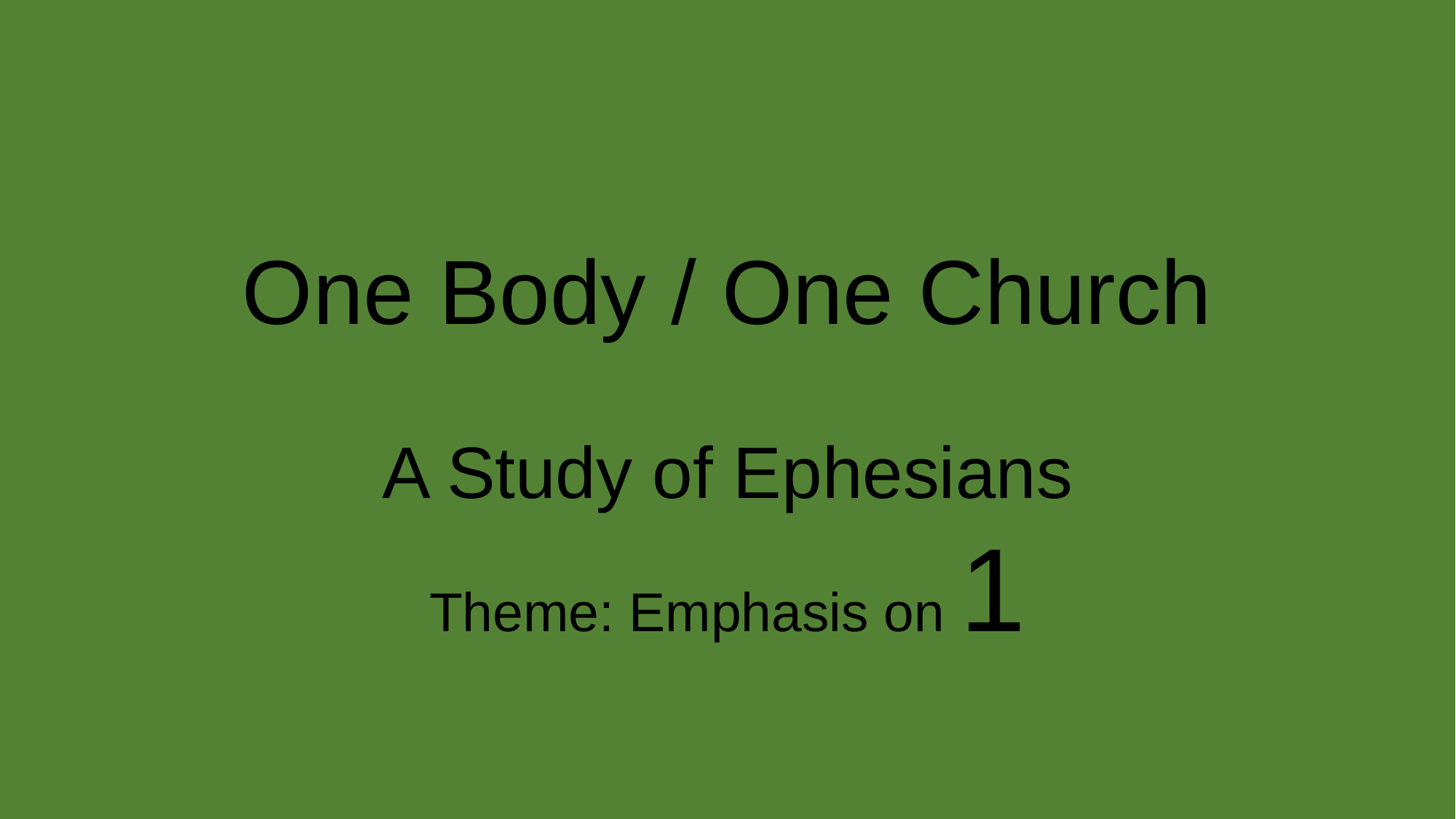

# One Body / One Church
A Study of Ephesians
Theme: Emphasis on 1